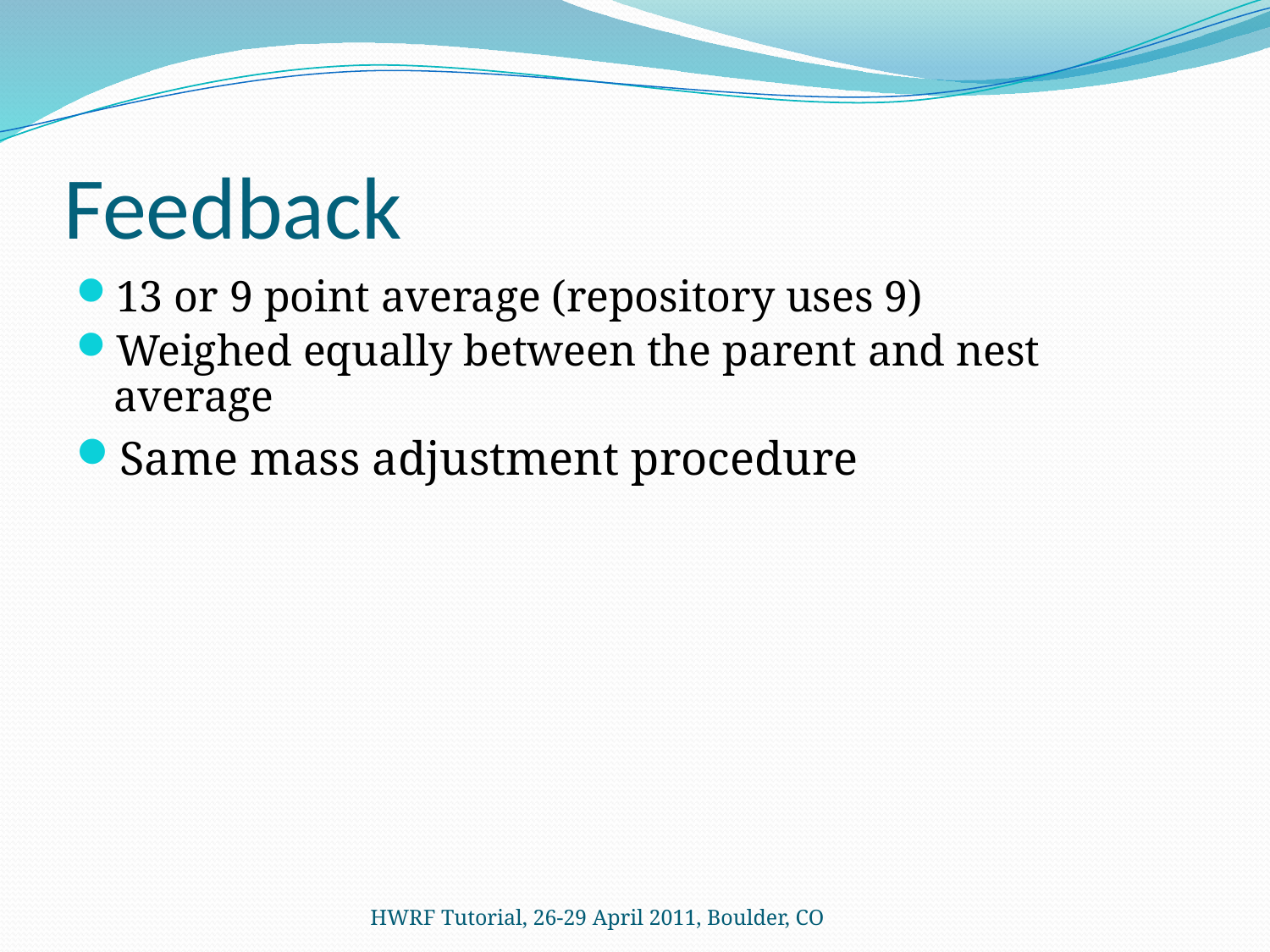

# Feedback
13 or 9 point average (repository uses 9)
Weighed equally between the parent and nest average
Same mass adjustment procedure
HWRF Tutorial, 26-29 April 2011, Boulder, CO